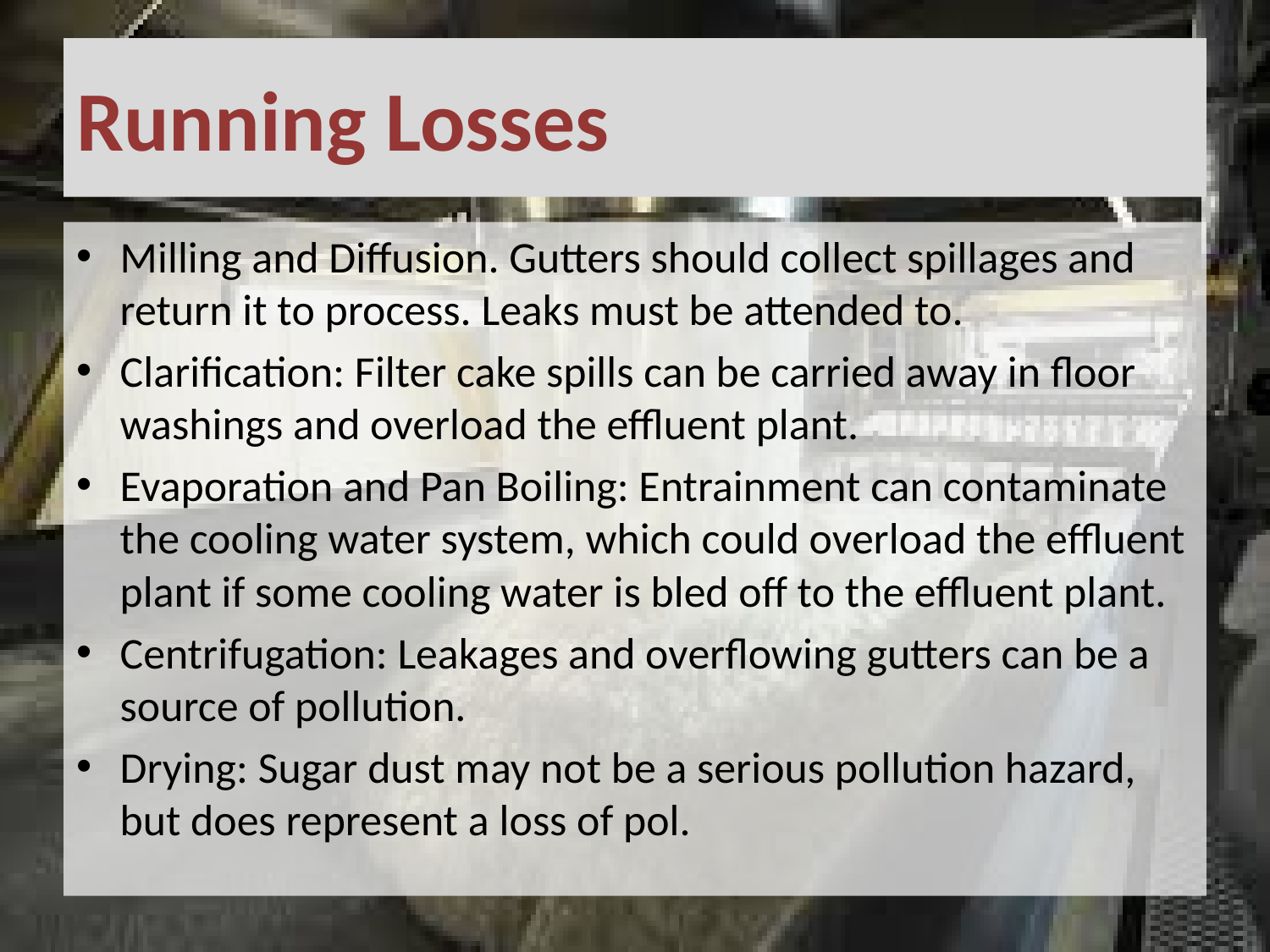

# Running Losses
Milling and Diffusion. Gutters should collect spillages and return it to process. Leaks must be attended to.
Clarification: Filter cake spills can be carried away in floor washings and overload the effluent plant.
Evaporation and Pan Boiling: Entrainment can contaminate the cooling water system, which could overload the effluent plant if some cooling water is bled off to the effluent plant.
Centrifugation: Leakages and overflowing gutters can be a source of pollution.
Drying: Sugar dust may not be a serious pollution hazard, but does represent a loss of pol.